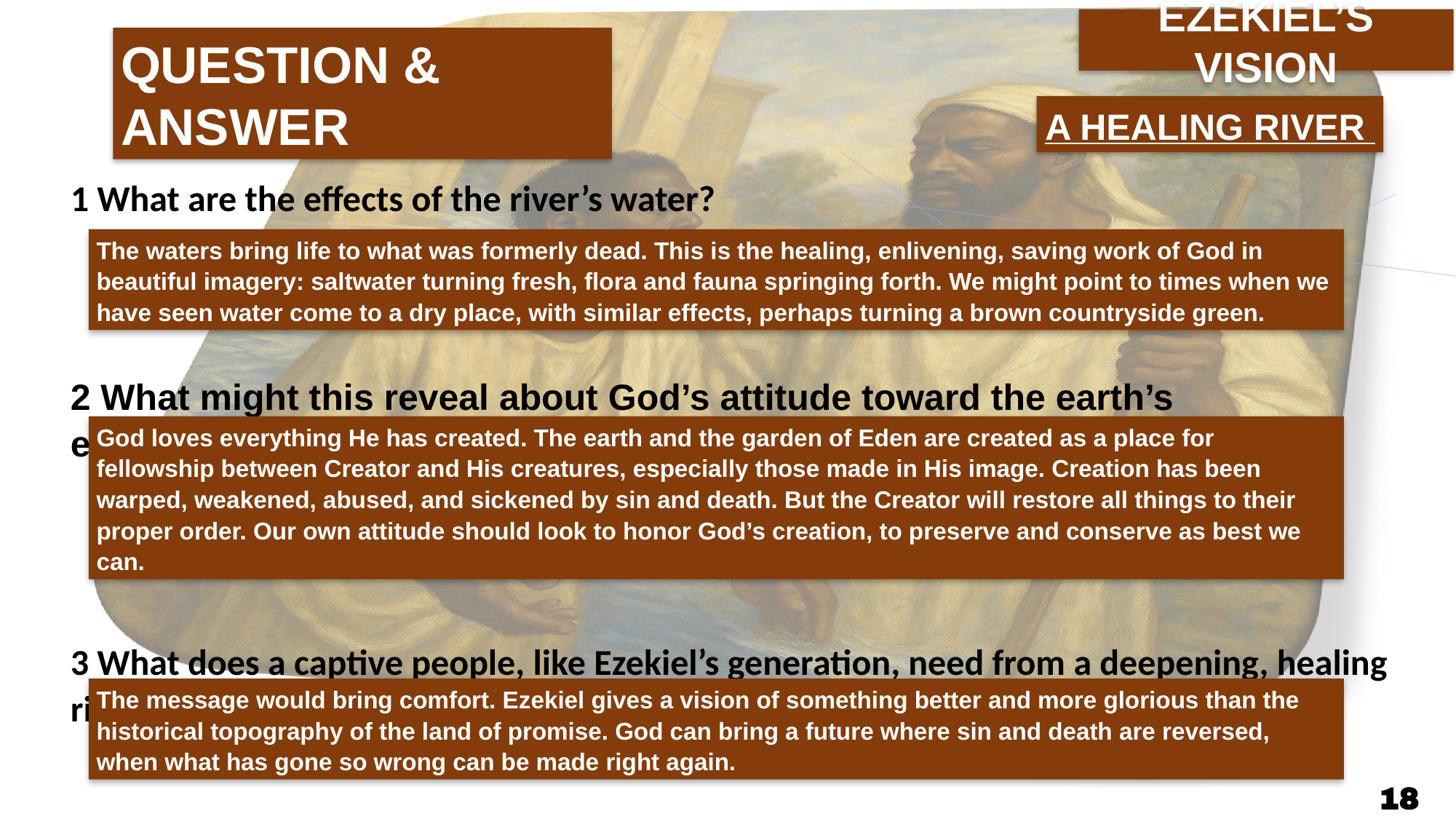

EZEKIEL’S VISION
QUESTION & ANSWER

A Healing River

1 What are the effects of the river’s water?

2 What might this reveal about God’s attitude toward the earth’s environment?

3 What does a captive people, like Ezekiel’s generation, need from a deepening, healing river?

The waters bring life to what was formerly dead. This is the healing, enlivening, saving work of God in beautiful imagery: saltwater turning fresh, flora and fauna springing forth. We might point to times when we have seen water come to a dry place, with similar effects, perhaps turning a brown countryside green.
God loves everything He has created. The earth and the garden of Eden are created as a place for fellowship between Creator and His creatures, especially those made in His image. Creation has been warped, weakened, abused, and sickened by sin and death. But the Creator will restore all things to their proper order. Our own attitude should look to honor God’s creation, to preserve and conserve as best we can.
The message would bring comfort. Ezekiel gives a vision of something better and more glorious than the historical topography of the land of promise. God can bring a future where sin and death are reversed, when what has gone so wrong can be made right again.
18